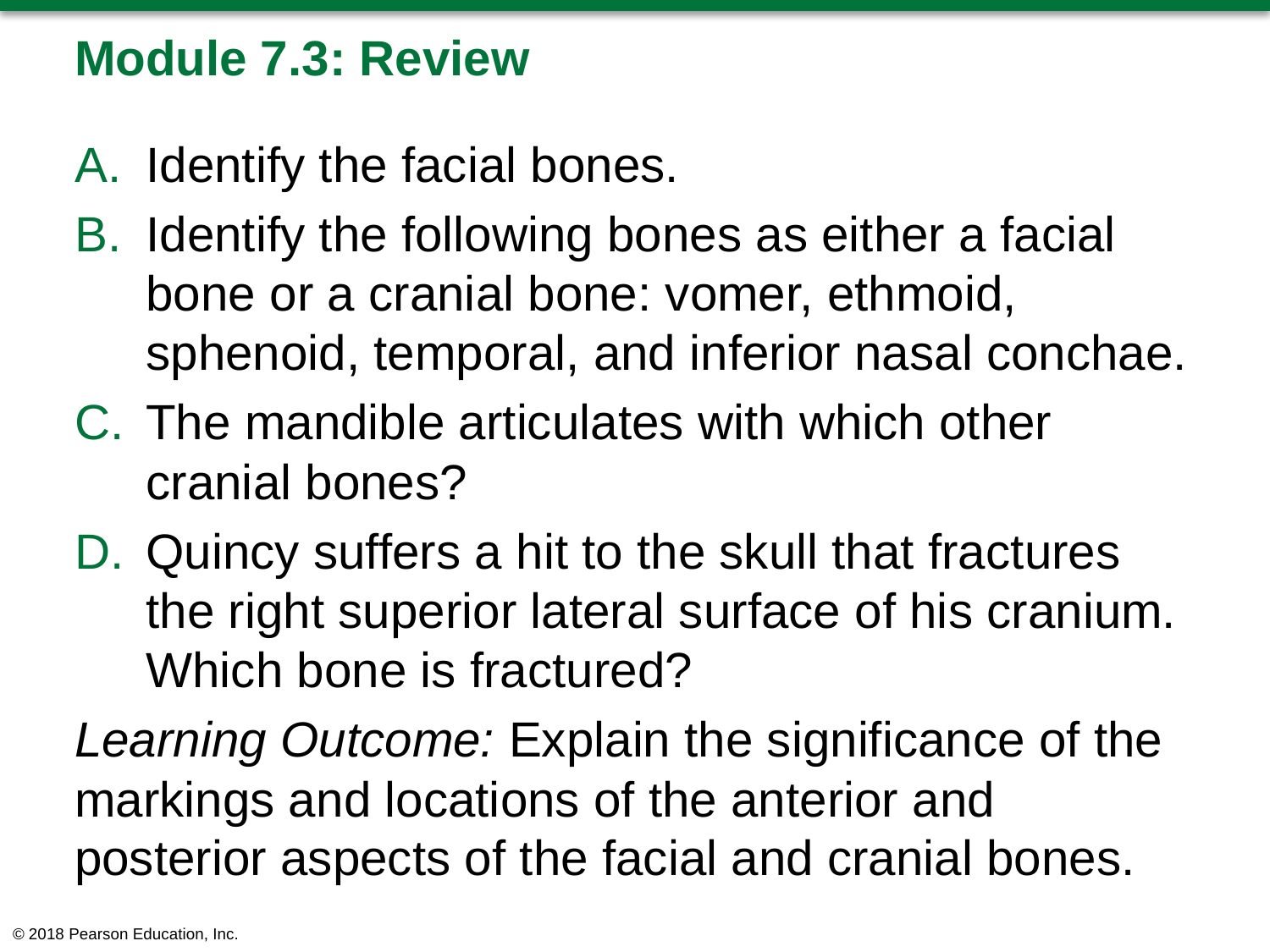

# Module 7.3: Review
Identify the facial bones.
Identify the following bones as either a facial bone or a cranial bone: vomer, ethmoid, sphenoid, temporal, and inferior nasal conchae.
The mandible articulates with which other cranial bones?
Quincy suffers a hit to the skull that fractures the right superior lateral surface of his cranium. Which bone is fractured?
Learning Outcome: Explain the significance of the markings and locations of the anterior and posterior aspects of the facial and cranial bones.

© 2018 Pearson Education, Inc.